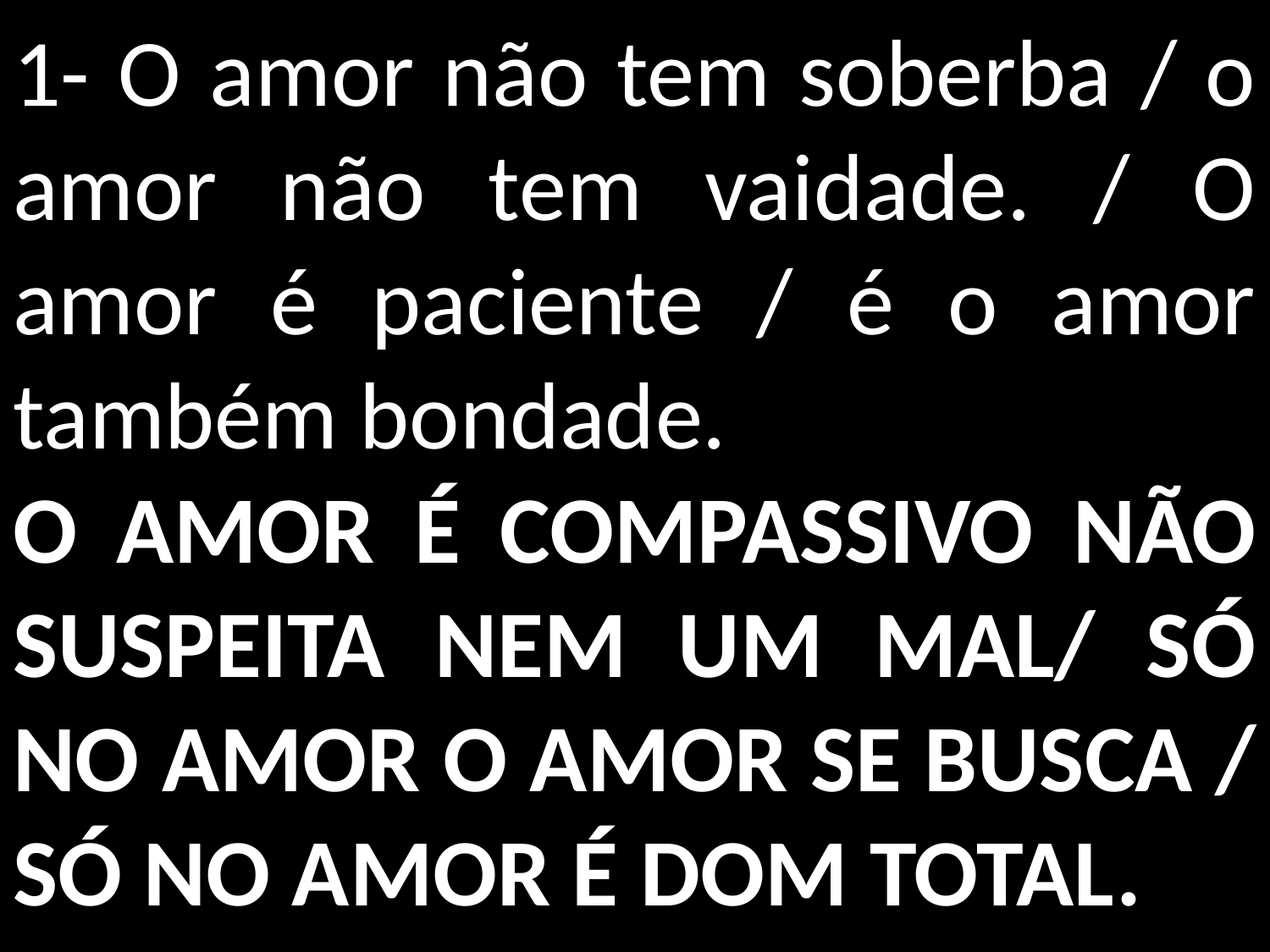

1- O amor não tem soberba / o amor não tem vaidade. / O amor é paciente / é o amor também bondade.
O AMOR É COMPASSIVO NÃO SUSPEITA NEM UM MAL/ SÓ NO AMOR O AMOR SE BUSCA / SÓ NO AMOR É DOM TOTAL.